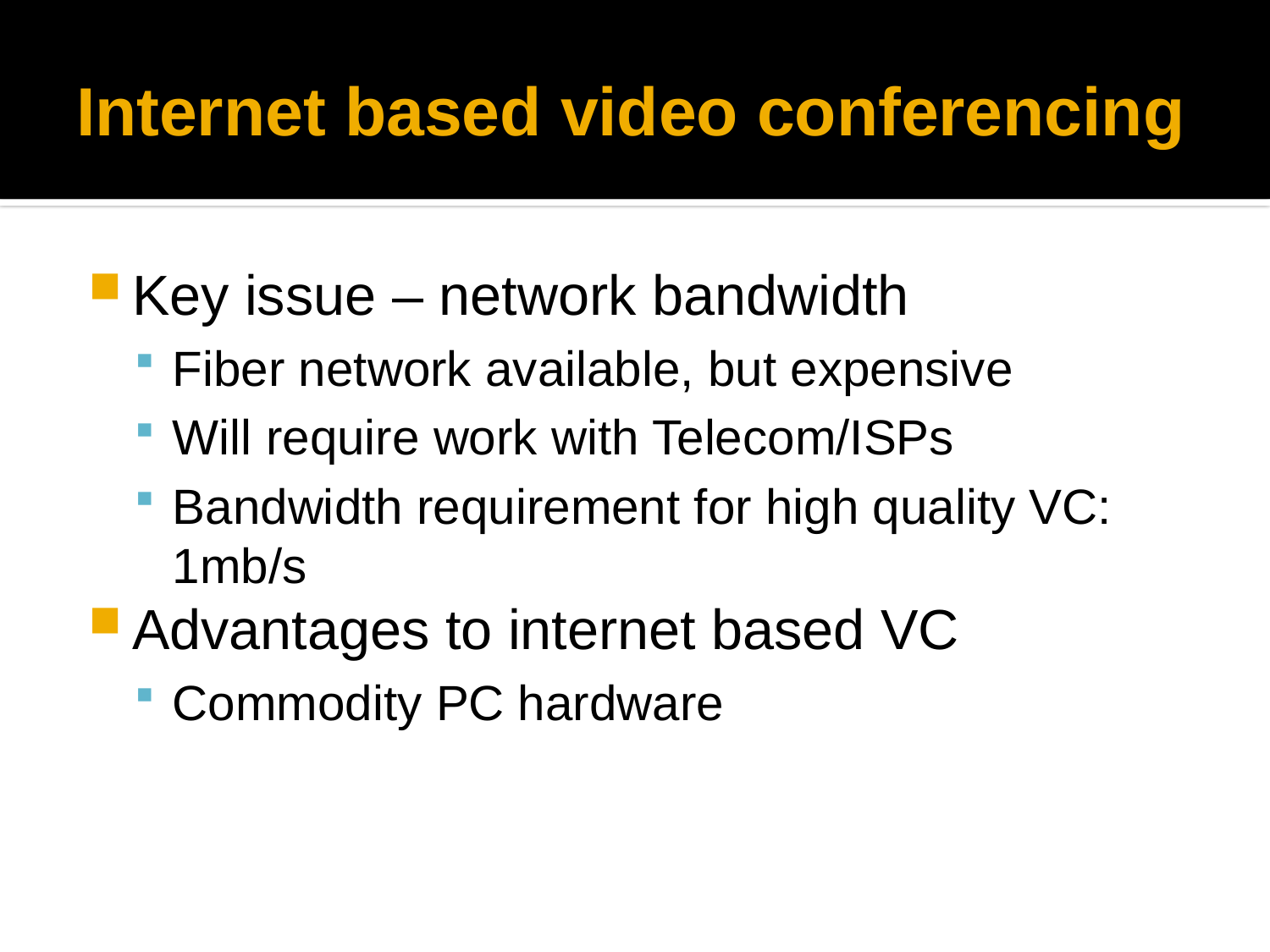

# Internet based video conferencing
Key issue – network bandwidth
Fiber network available, but expensive
Will require work with Telecom/ISPs
Bandwidth requirement for high quality VC: 1mb/s
Advantages to internet based VC
Commodity PC hardware